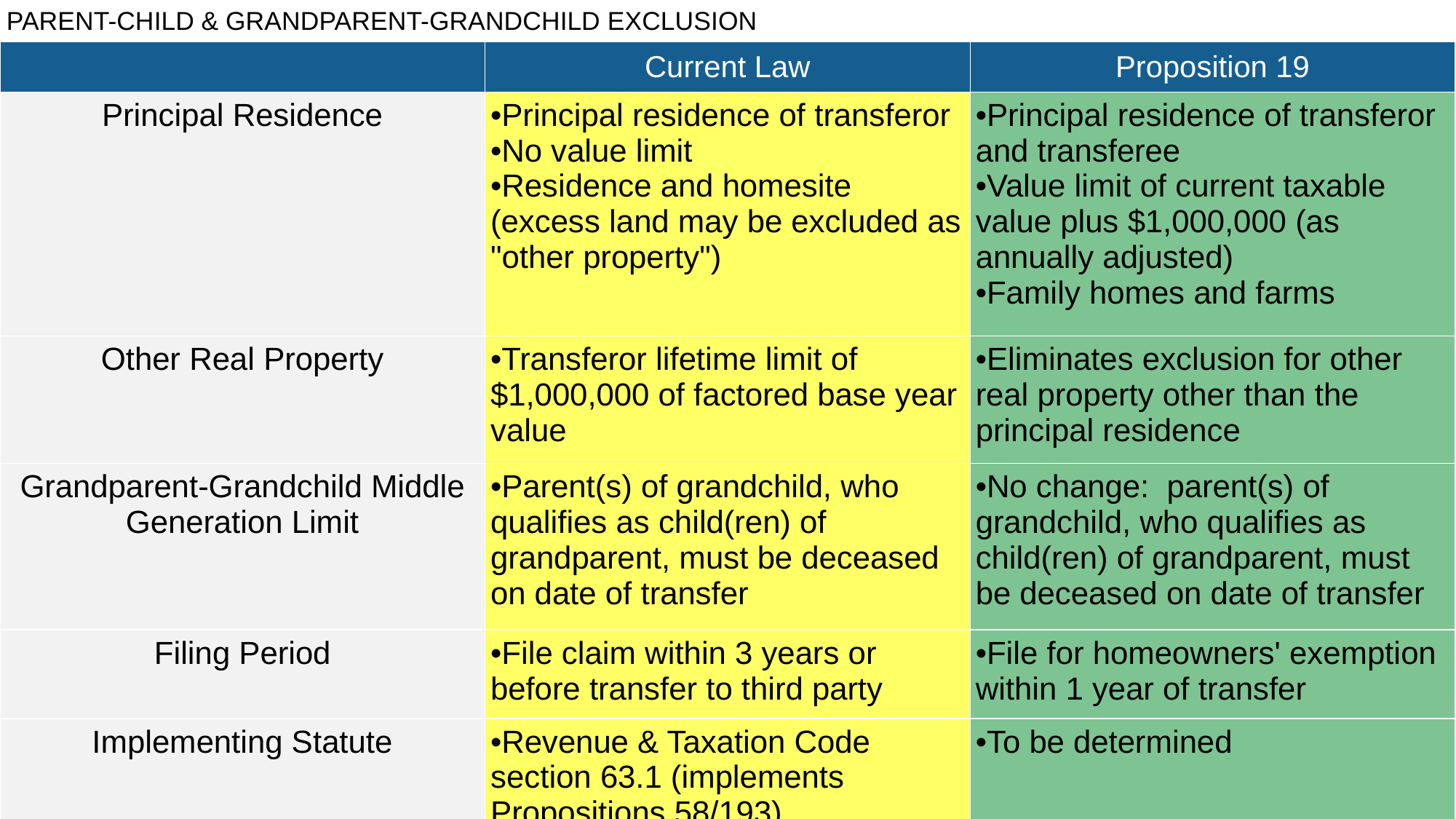

| PARENT-CHILD & GRANDPARENT-GRANDCHILD EXCLUSION |  |  |
| --- | --- | --- |
|  | Current Law | Proposition 19 |
| Principal Residence | Principal residence of transferor No value limit Residence and homesite (excess land may be excluded as "other property") | Principal residence of transferor and transferee Value limit of current taxable value plus $1,000,000 (as annually adjusted) Family homes and farms |
| Other Real Property | Transferor lifetime limit of $1,000,000 of factored base year value | Eliminates exclusion for other real property other than the principal residence |
| Grandparent-Grandchild Middle Generation Limit | Parent(s) of grandchild, who qualifies as child(ren) of grandparent, must be deceased on date of transfer | No change:  parent(s) of grandchild, who qualifies as child(ren) of grandparent, must be deceased on date of transfer |
| Filing Period | File claim within 3 years or before transfer to third party | File for homeowners' exemption within 1 year of transfer |
| Implementing Statute | Revenue & Taxation Code section 63.1 (implements Propositions 58/193) | To be determined |
| Important Dates | Through February 15, 2021 | Effective February 16, 2021 |
22